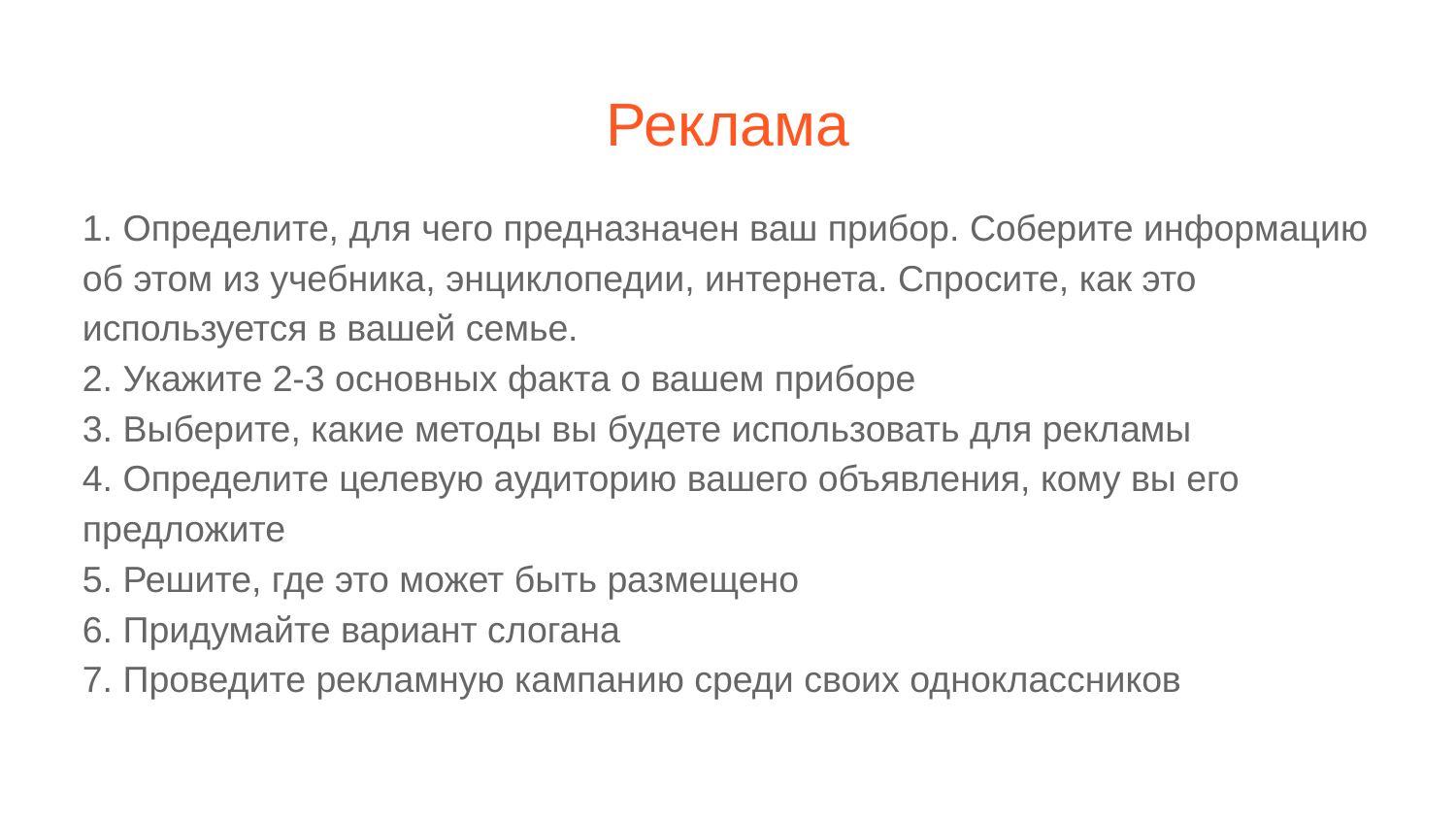

# Реклама
1. Определите, для чего предназначен ваш прибор. Соберите информацию об этом из учебника, энциклопедии, интернета. Спросите, как это используется в вашей семье.
2. Укажите 2-3 основных факта о вашем приборе
3. Выберите, какие методы вы будете использовать для рекламы
4. Определите целевую аудиторию вашего объявления, кому вы его предложите
5. Решите, где это может быть размещено
6. Придумайте вариант слогана
7. Проведите рекламную кампанию среди своих одноклассников